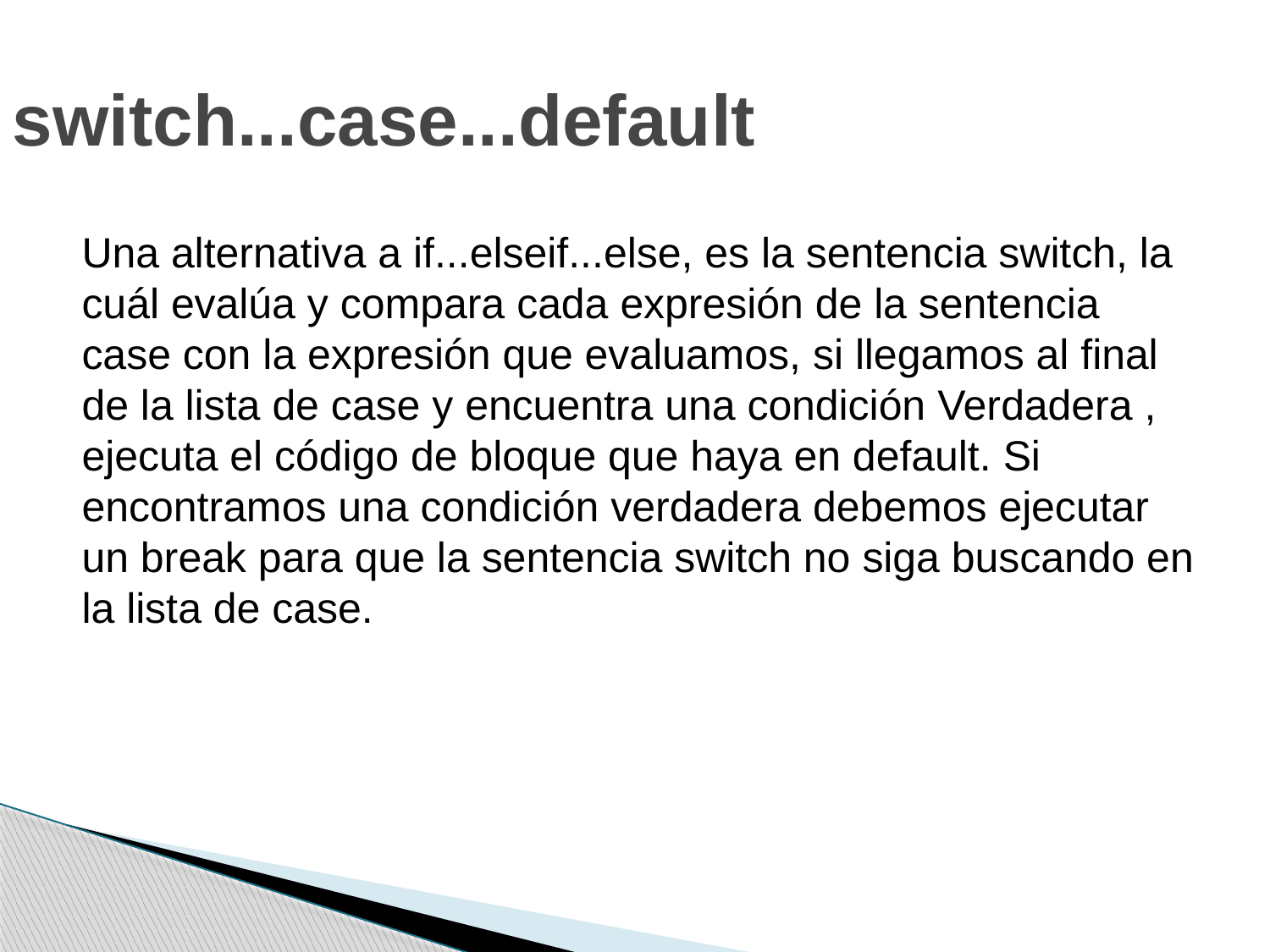

switch...case...default
Una alternativa a if...elseif...else, es la sentencia switch, la cuál evalúa y compara cada expresión de la sentencia case con la expresión que evaluamos, si llegamos al final de la lista de case y encuentra una condición Verdadera , ejecuta el código de bloque que haya en default. Si encontramos una condición verdadera debemos ejecutar un break para que la sentencia switch no siga buscando en la lista de case.